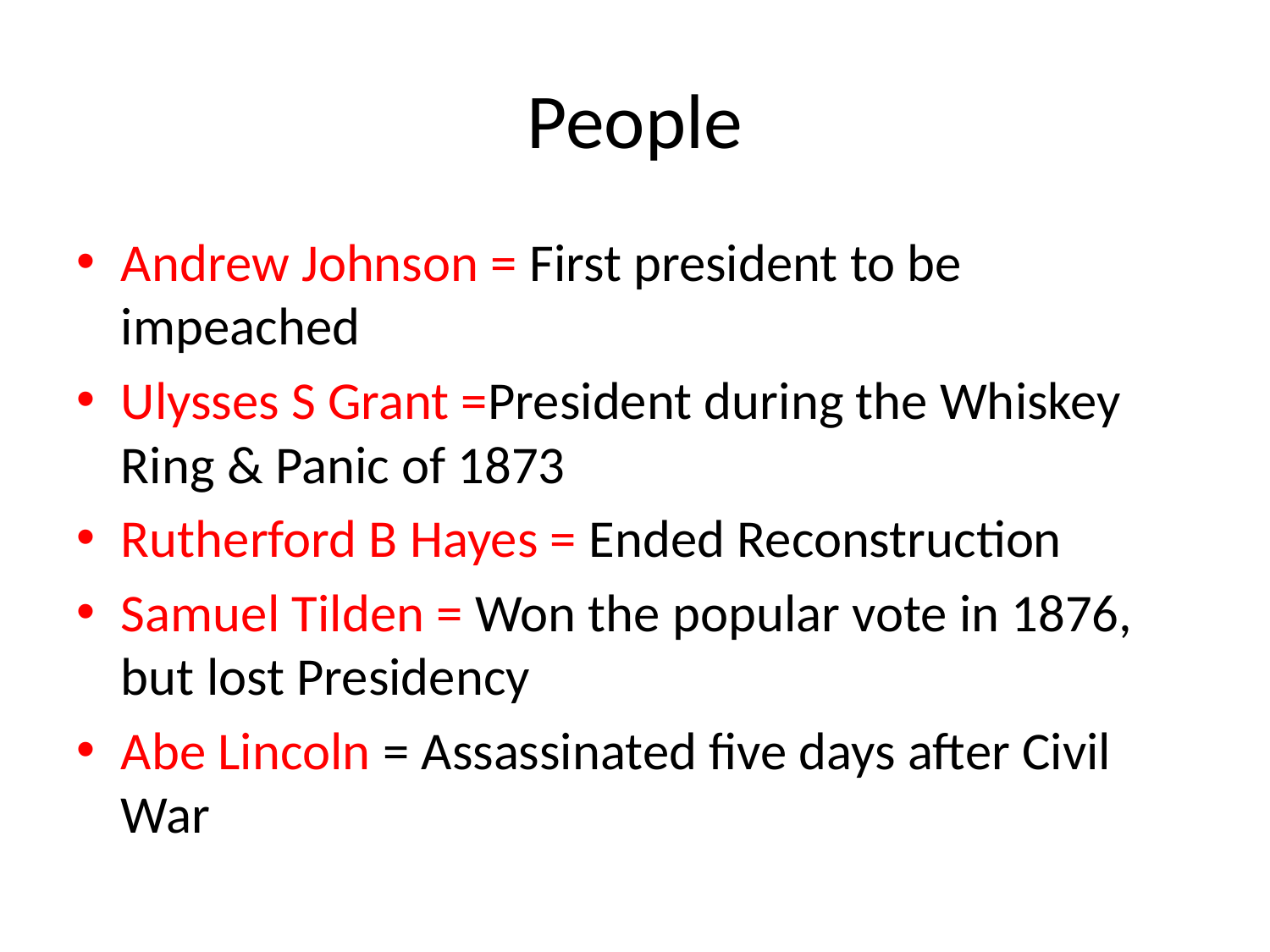

# People
Andrew Johnson = First president to be impeached
Ulysses S Grant =President during the Whiskey Ring & Panic of 1873
Rutherford B Hayes = Ended Reconstruction
Samuel Tilden = Won the popular vote in 1876, but lost Presidency
Abe Lincoln = Assassinated five days after Civil War